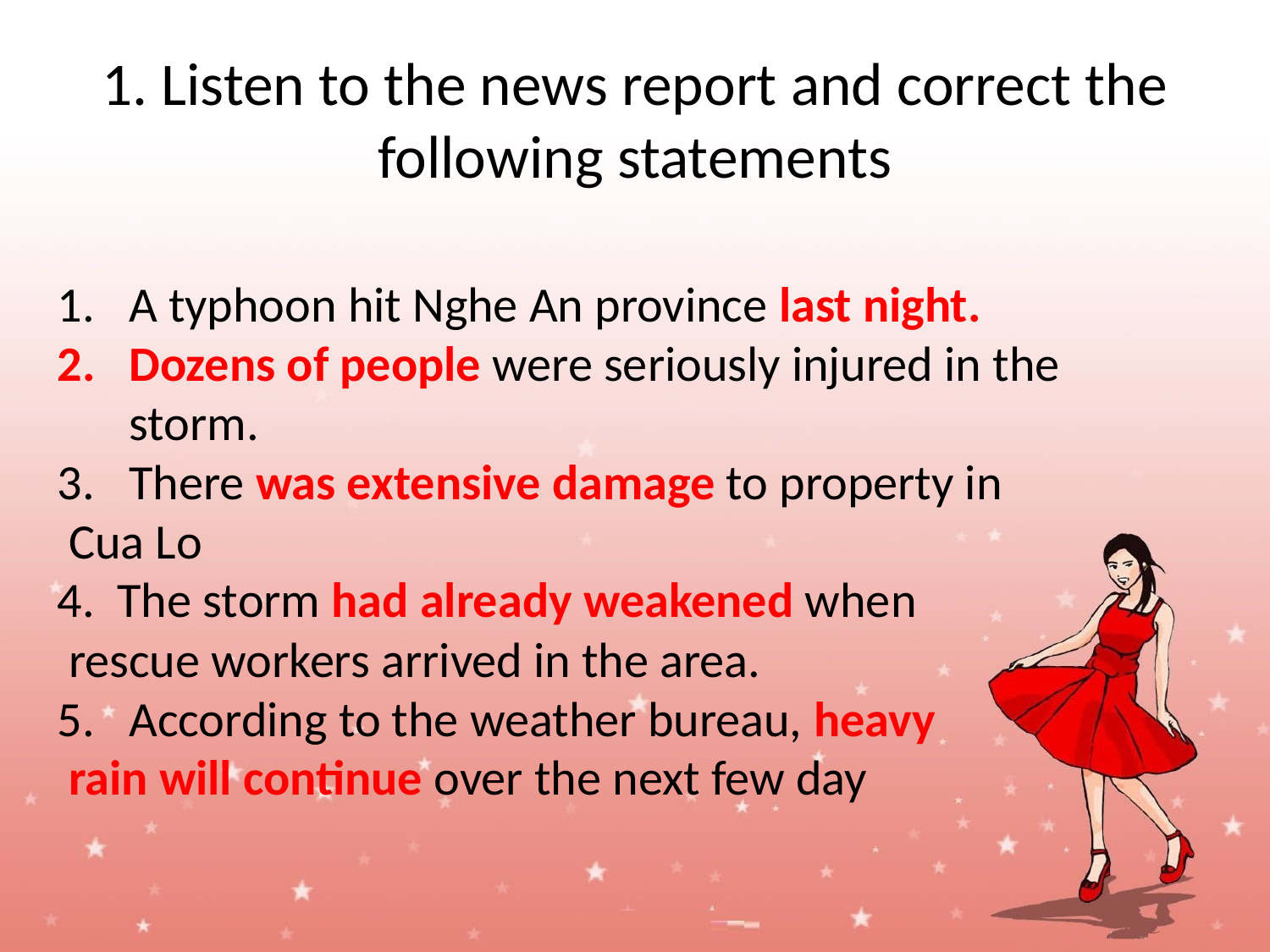

# 1. Listen to the news report and correct the following statements
A typhoon hit Nghe An province last night.
Dozens of people were seriously injured in the storm.
There was extensive damage to property in
 Cua Lo
4.  The storm had already weakened when
 rescue workers arrived in the area.
According to the weather bureau, heavy
 rain will continue over the next few day